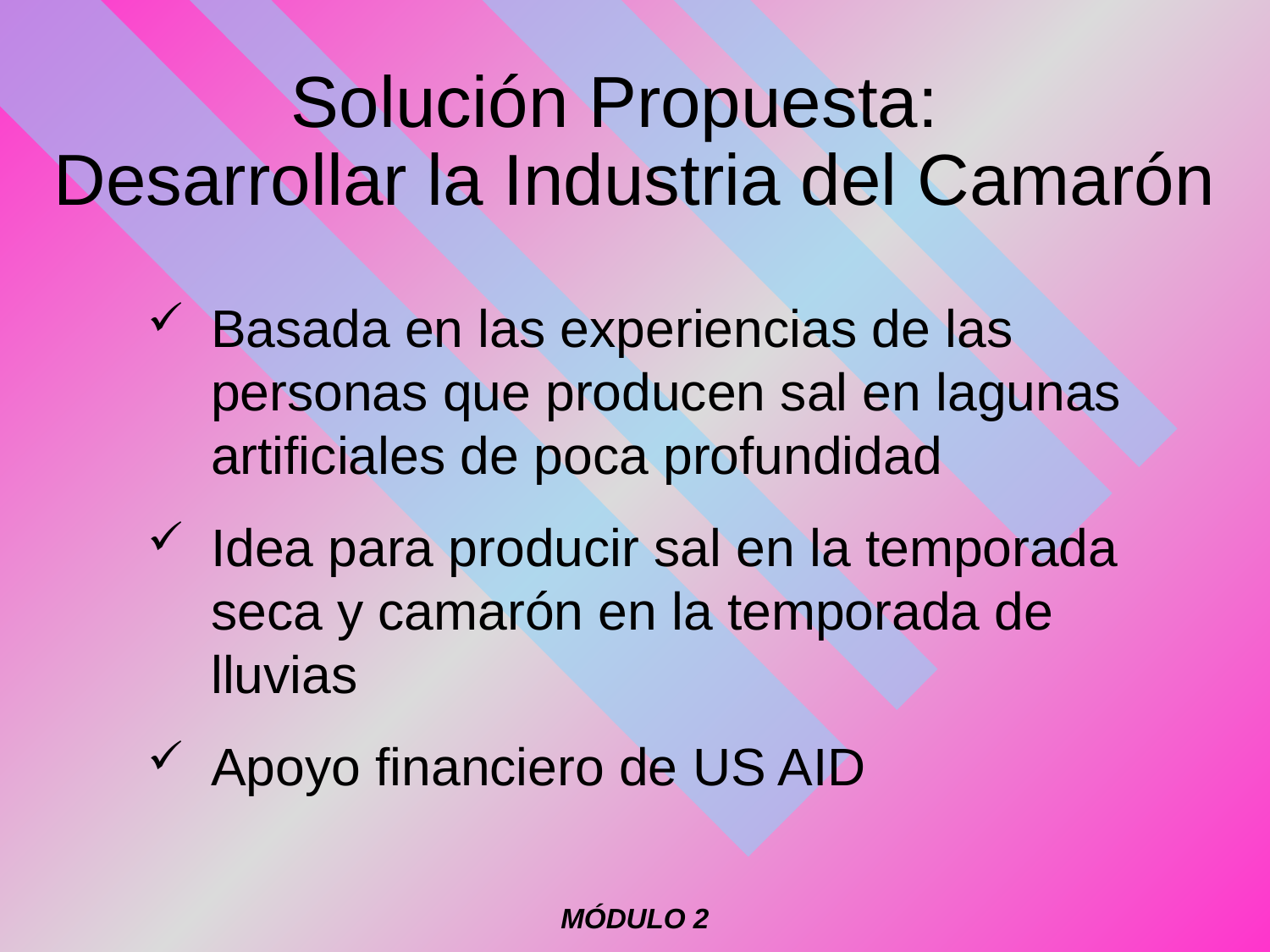

# Solución Propuesta: Desarrollar la Industria del Camarón
Basada en las experiencias de las personas que producen sal en lagunas artificiales de poca profundidad
Idea para producir sal en la temporada seca y camarón en la temporada de lluvias
Apoyo financiero de US AID
MÓDULO 2